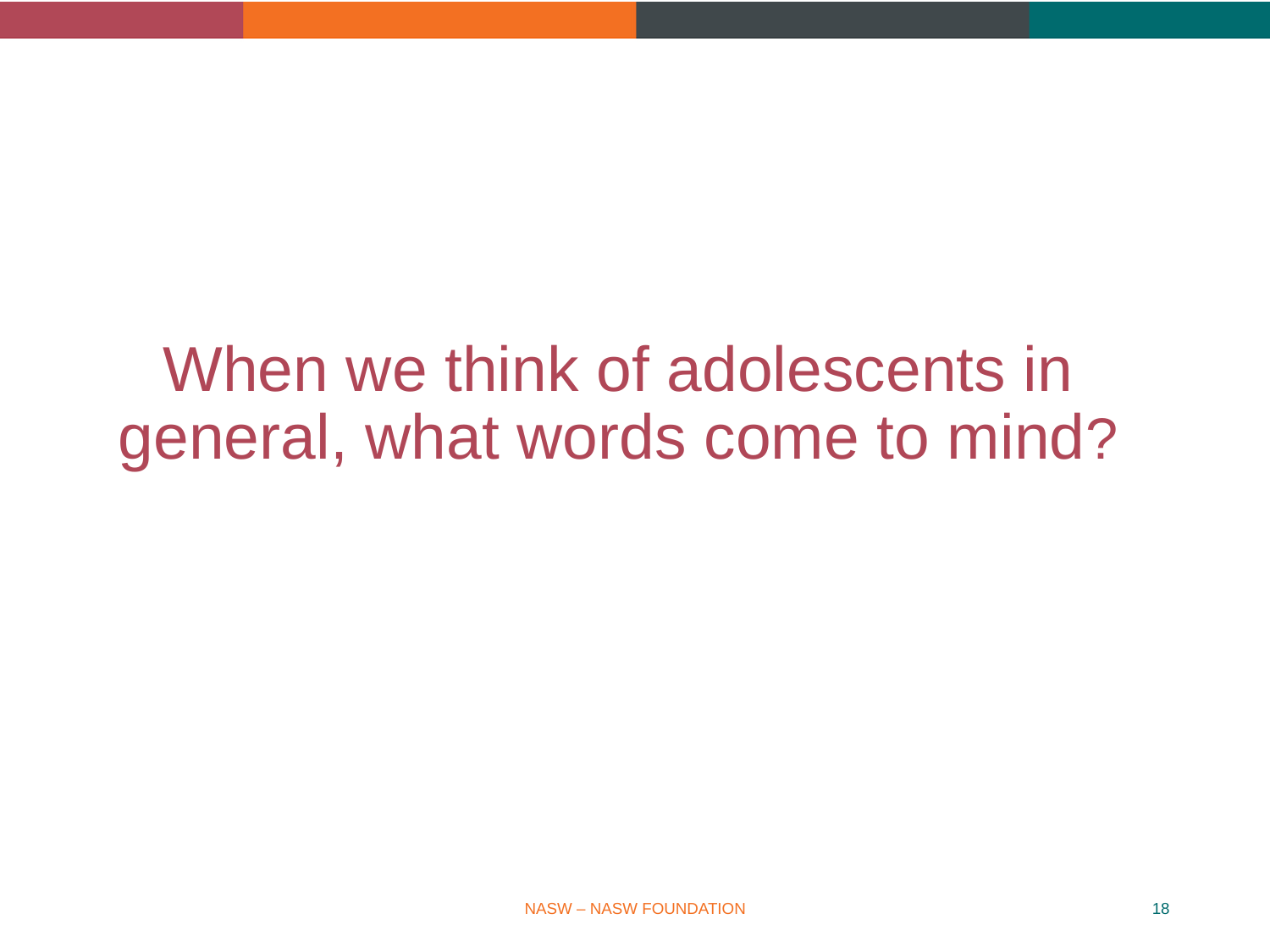

# When we think of adolescents in general, what words come to mind?
NASW – NASW FOUNDATION
18